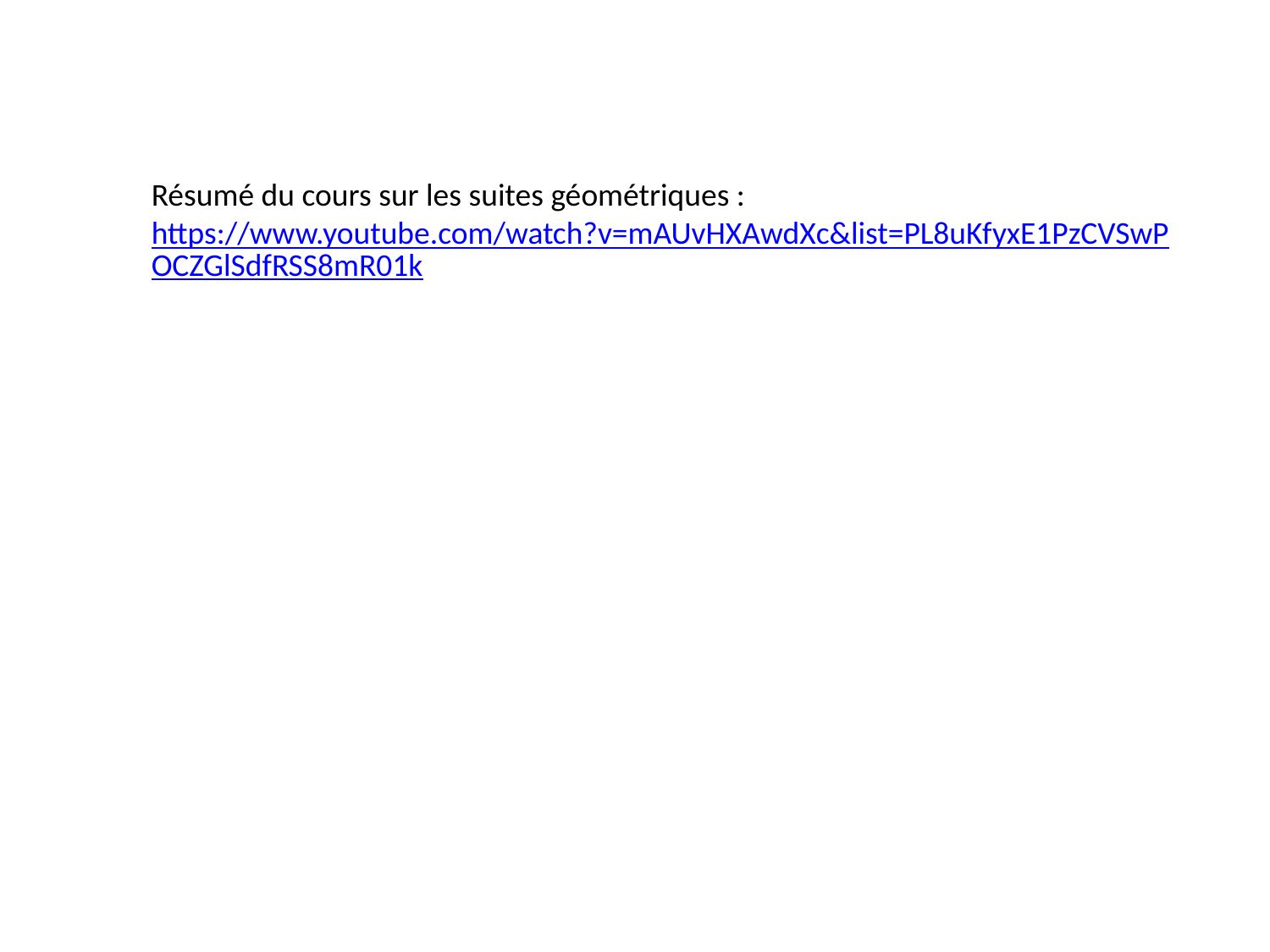

Résumé du cours sur les suites géométriques : https://www.youtube.com/watch?v=mAUvHXAwdXc&list=PL8uKfyxE1PzCVSwPOCZGlSdfRSS8mR01k